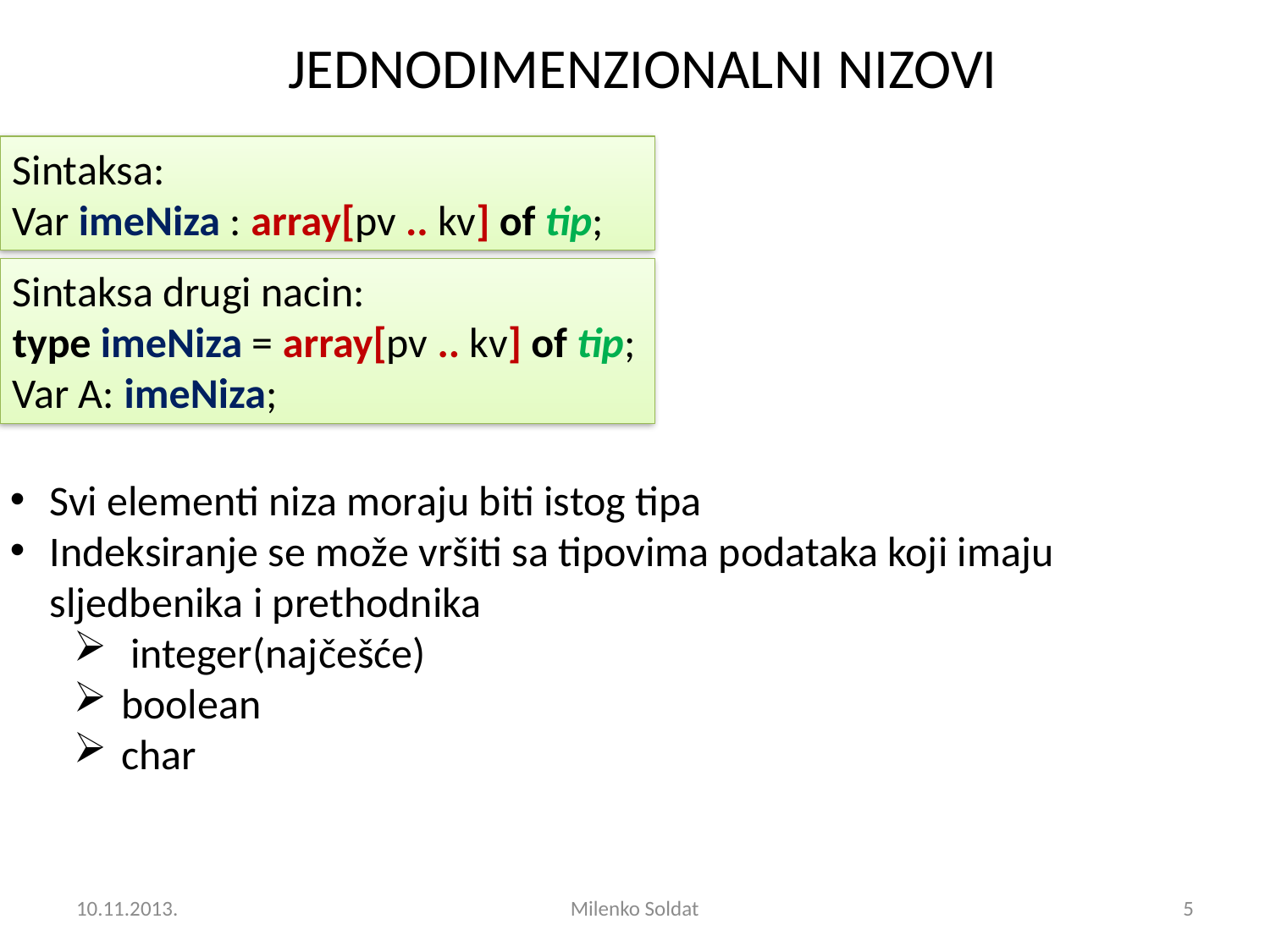

# JEDNODIMENZIONALNI NIZOVI
Sintaksa:
Var imeNiza : array[pv .. kv] of tip;
Sintaksa drugi nacin:
type imeNiza = array[pv .. kv] of tip;
Var A: imeNiza;
Svi elementi niza moraju biti istog tipa
Indeksiranje se može vršiti sa tipovima podataka koji imaju sljedbenika i prethodnika
 integer(najčešće)
boolean
char

10.11.2013.
Milenko Soldat
5